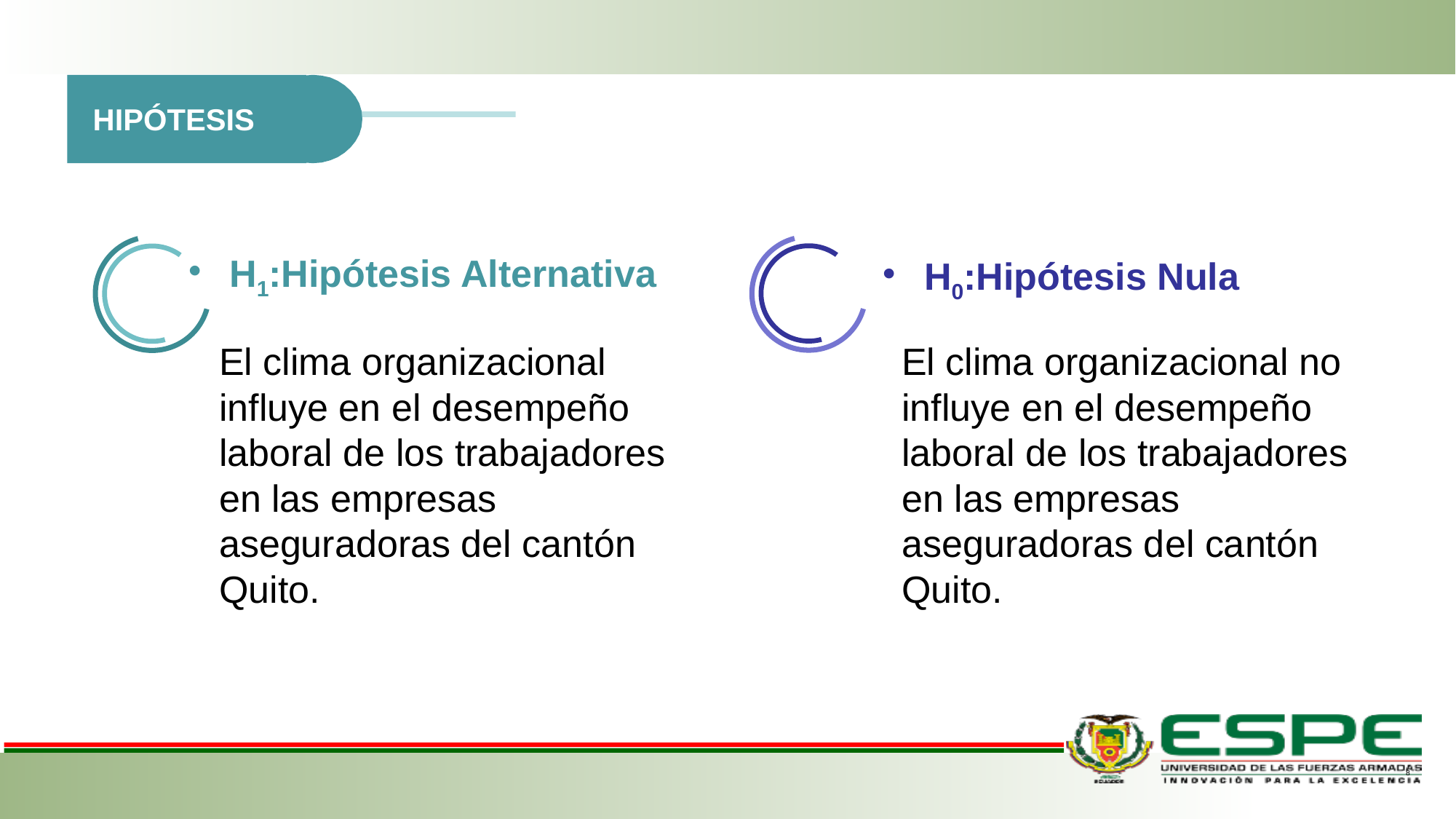

HIPÓTESIS
H1:Hipótesis Alternativa
H0:Hipótesis Nula
El clima organizacional influye en el desempeño laboral de los trabajadores en las empresas aseguradoras del cantón Quito.
El clima organizacional no influye en el desempeño laboral de los trabajadores en las empresas aseguradoras del cantón Quito.
8